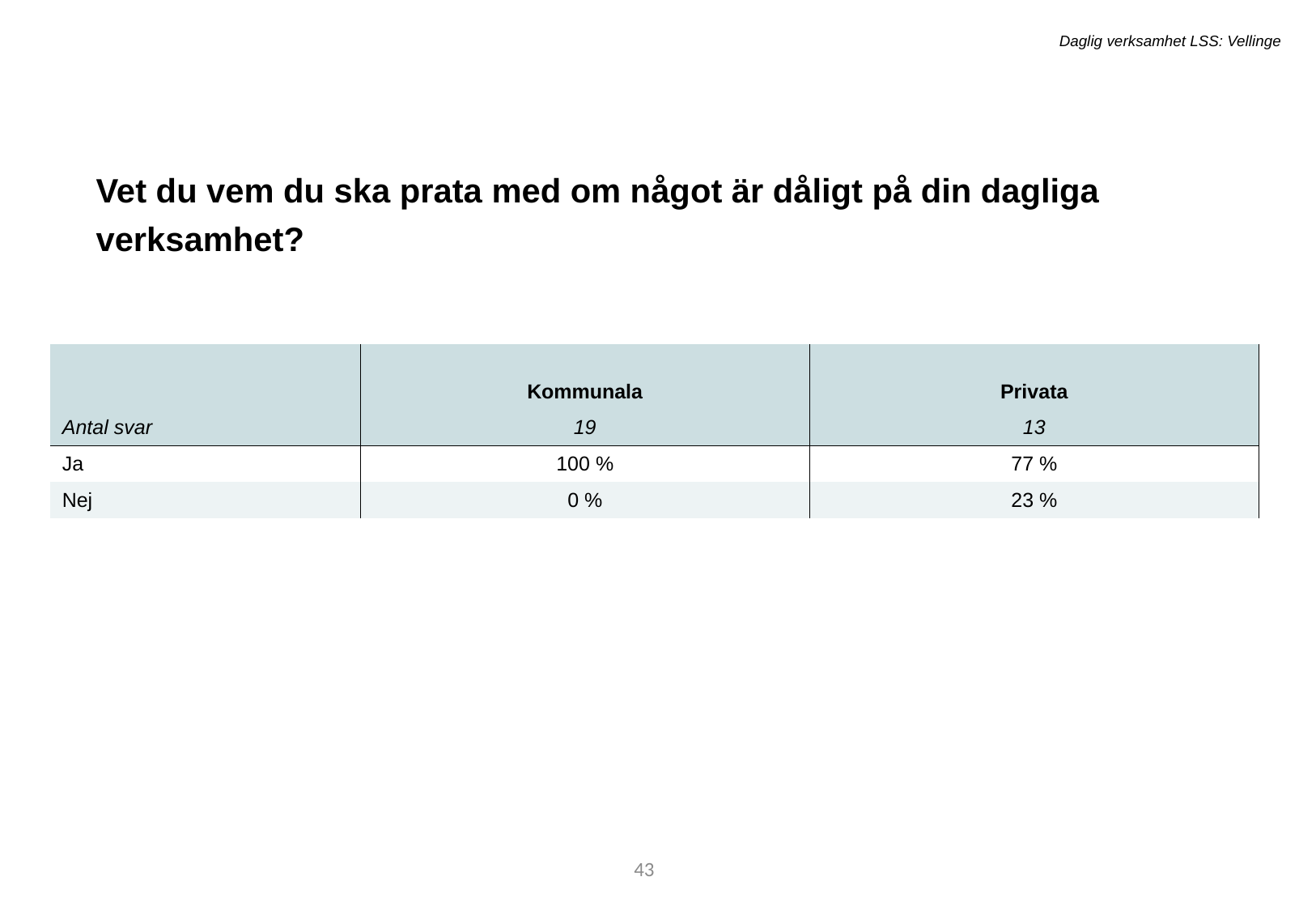

Daglig verksamhet LSS: Vellinge
Vet du vem du ska prata med om något är dåligt på din dagliga verksamhet?
|  |  |  |
| --- | --- | --- |
|  | Kommunala | Privata |
| Antal svar | 19 | 13 |
| Ja | 100 % | 77 % |
| Nej | 0 % | 23 % |
43